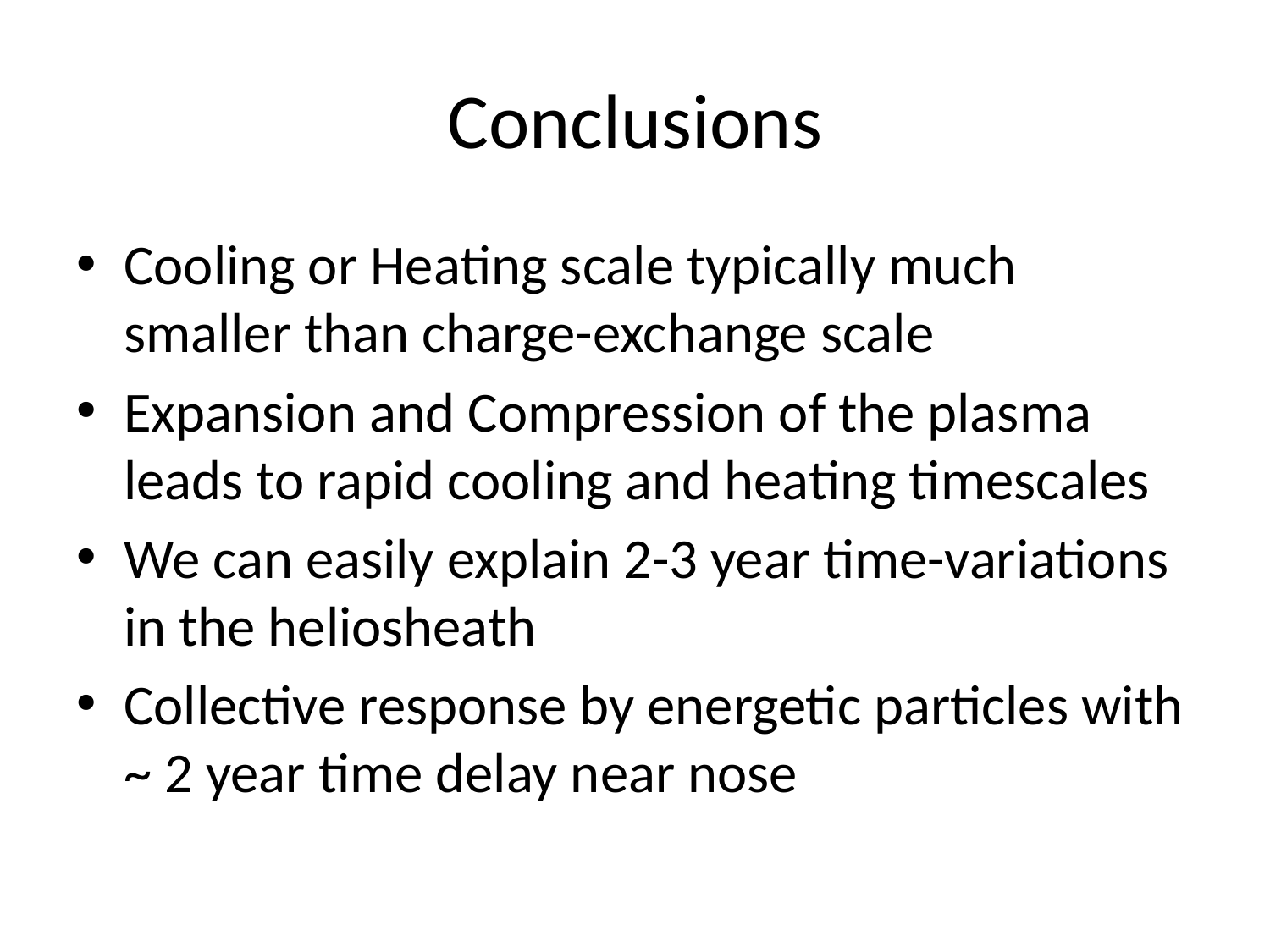

# Conclusions
Cooling or Heating scale typically much smaller than charge-exchange scale
Expansion and Compression of the plasma leads to rapid cooling and heating timescales
We can easily explain 2-3 year time-variations in the heliosheath
Collective response by energetic particles with ~ 2 year time delay near nose